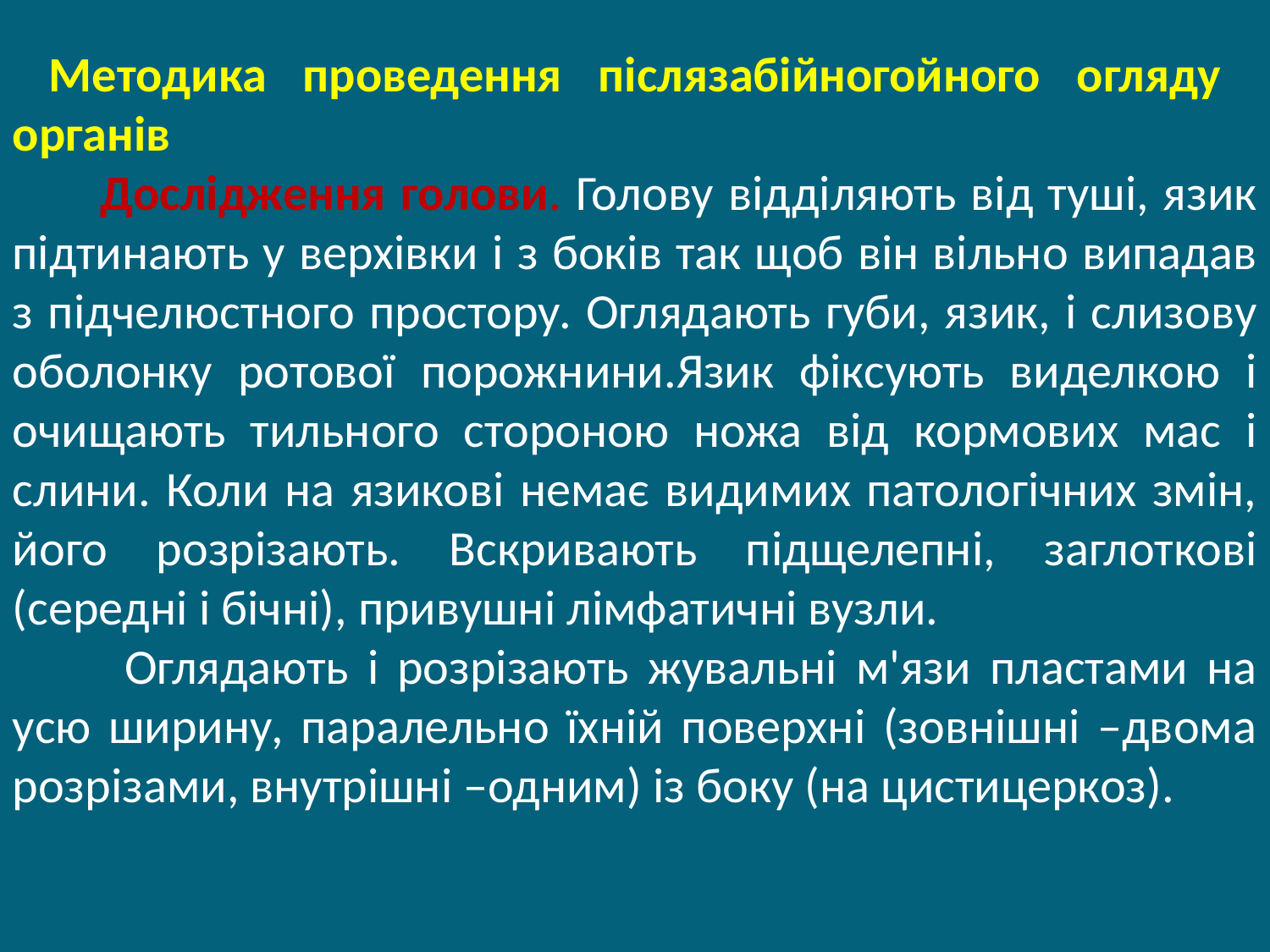

Методика проведення післязабійногойного огляду  органів
      Дослідження голови. Голову відділяють від туші, язик підтинають у верхівки і з боків так щоб він вільно випадав з підчелюстного простору. Оглядають губи, язик, і слизову оболонку ротової порожнини.Язик фіксують виделкою і очищають тильного стороною ножа від кормових мас і слини. Коли на язикові немає видимих патологічних змін, його розрізають. Вскривають підщелепні, заглоткові (середні і бічні), привушні лімфатичні вузли.
      Оглядають і розрізають жувальні м'язи пластами на усю ширину, паралельно їхній поверхні (зовнішні –двома розрізами, внутрішні –одним) із боку (на цистицеркоз).